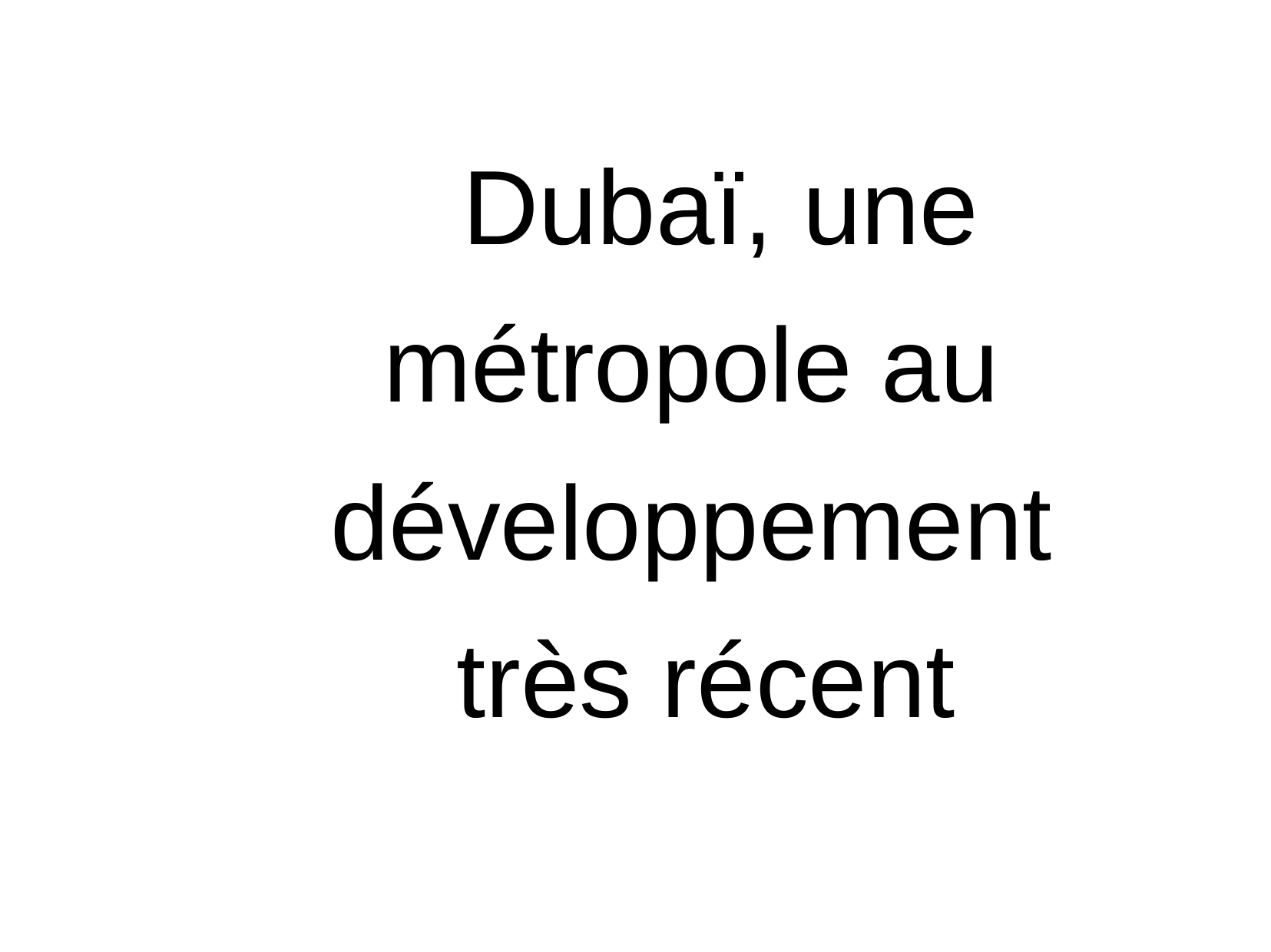

# Dubaï, une métropole au développement très récent